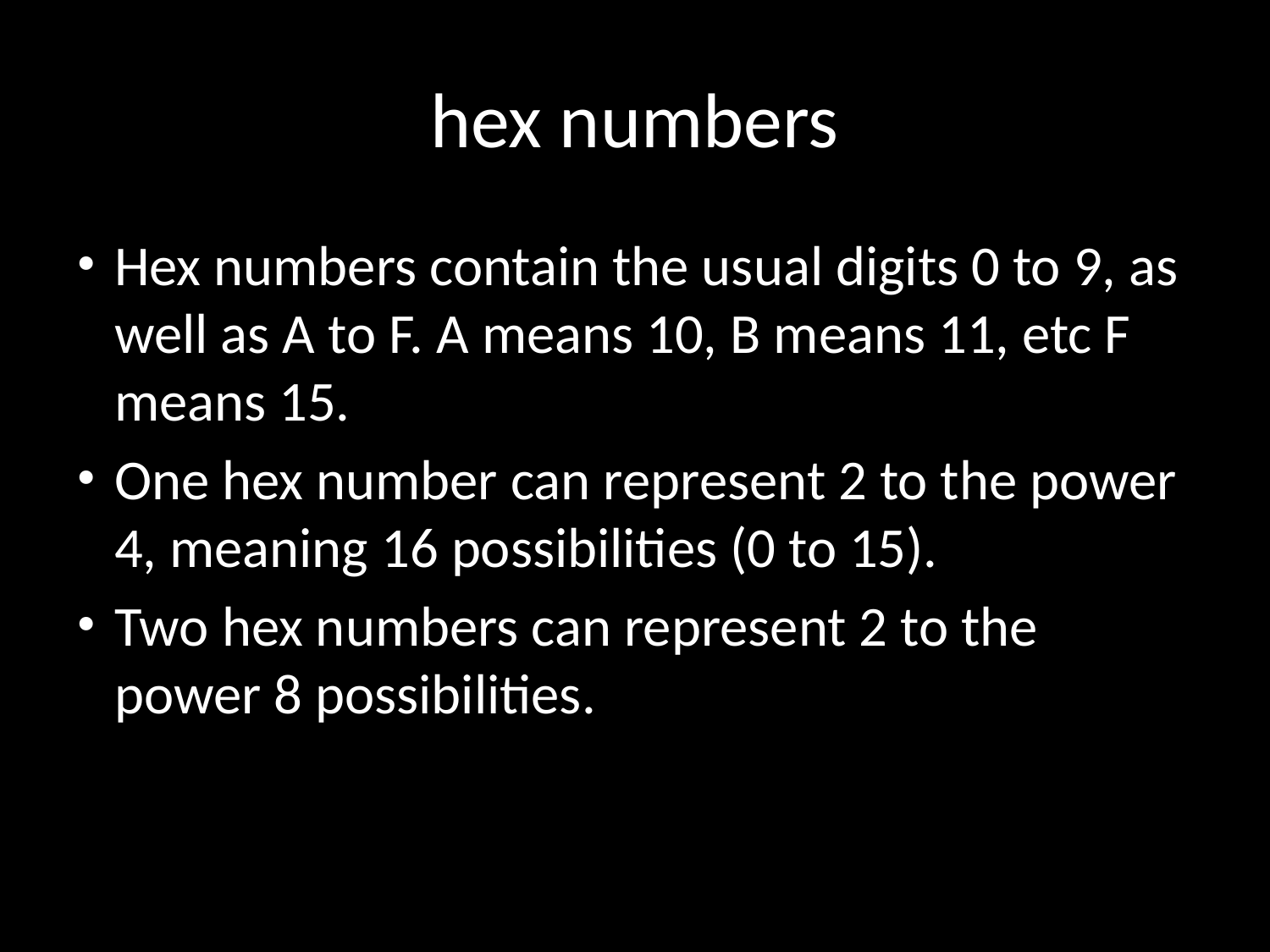

# hex numbers
Hex numbers contain the usual digits 0 to 9, as well as A to F. A means 10, B means 11, etc F means 15.
One hex number can represent 2 to the power 4, meaning 16 possibilities (0 to 15).
Two hex numbers can represent 2 to the power 8 possibilities.